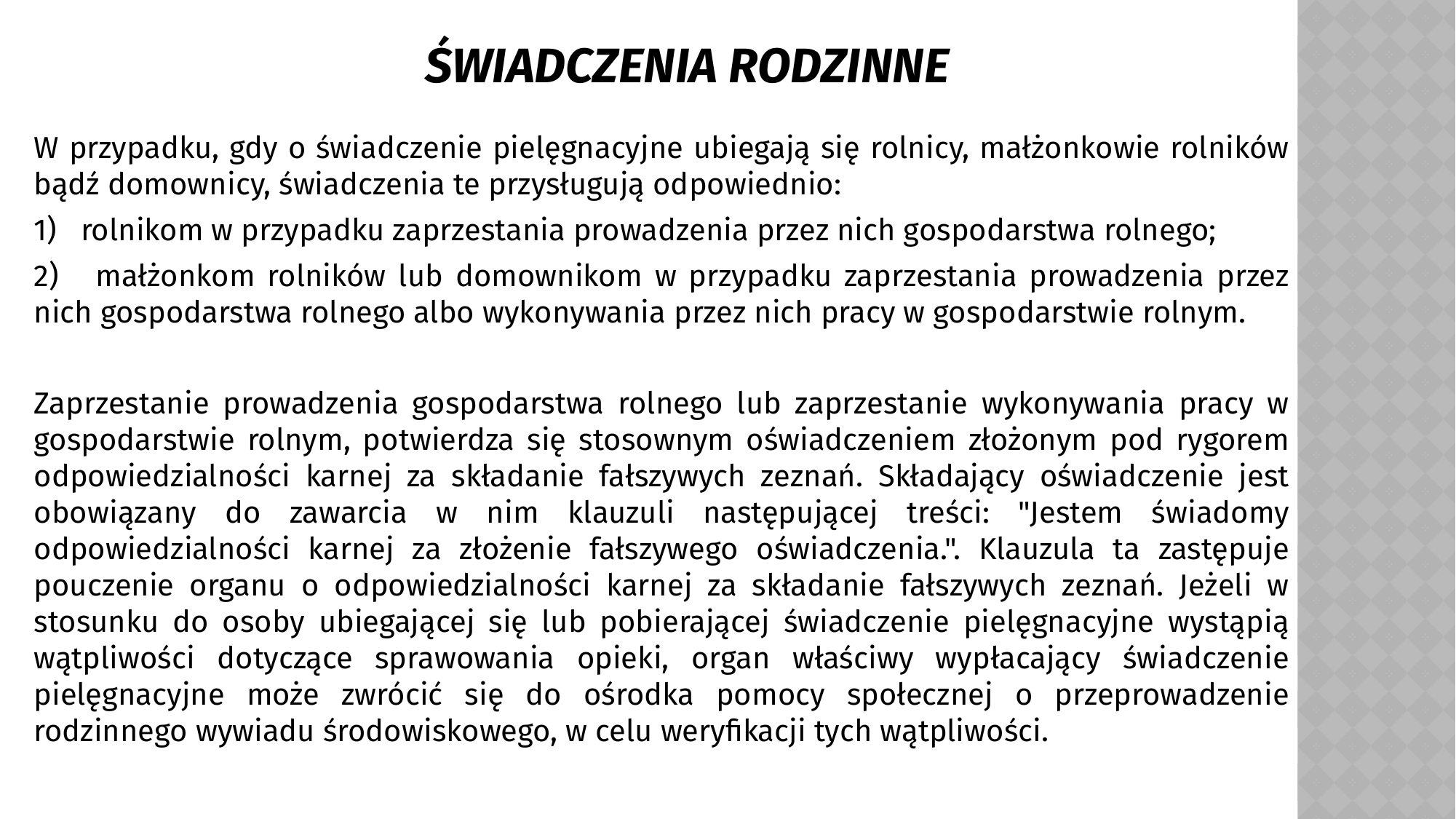

# Świadczenia rodzinne
W przypadku, gdy o świadczenie pielęgnacyjne ubiegają się rolnicy, małżonkowie rolników bądź domownicy, świadczenia te przysługują odpowiednio:
1)   rolnikom w przypadku zaprzestania prowadzenia przez nich gospodarstwa rolnego;
2)   małżonkom rolników lub domownikom w przypadku zaprzestania prowadzenia przez nich gospodarstwa rolnego albo wykonywania przez nich pracy w gospodarstwie rolnym.

Zaprzestanie prowadzenia gospodarstwa rolnego lub zaprzestanie wykonywania pracy w gospodarstwie rolnym, potwierdza się stosownym oświadczeniem złożonym pod rygorem odpowiedzialności karnej za składanie fałszywych zeznań. Składający oświadczenie jest obowiązany do zawarcia w nim klauzuli następującej treści: "Jestem świadomy odpowiedzialności karnej za złożenie fałszywego oświadczenia.". Klauzula ta zastępuje pouczenie organu o odpowiedzialności karnej za składanie fałszywych zeznań. Jeżeli w stosunku do osoby ubiegającej się lub pobierającej świadczenie pielęgnacyjne wystąpią wątpliwości dotyczące sprawowania opieki, organ właściwy wypłacający świadczenie pielęgnacyjne może zwrócić się do ośrodka pomocy społecznej o przeprowadzenie rodzinnego wywiadu środowiskowego, w celu weryfikacji tych wątpliwości.